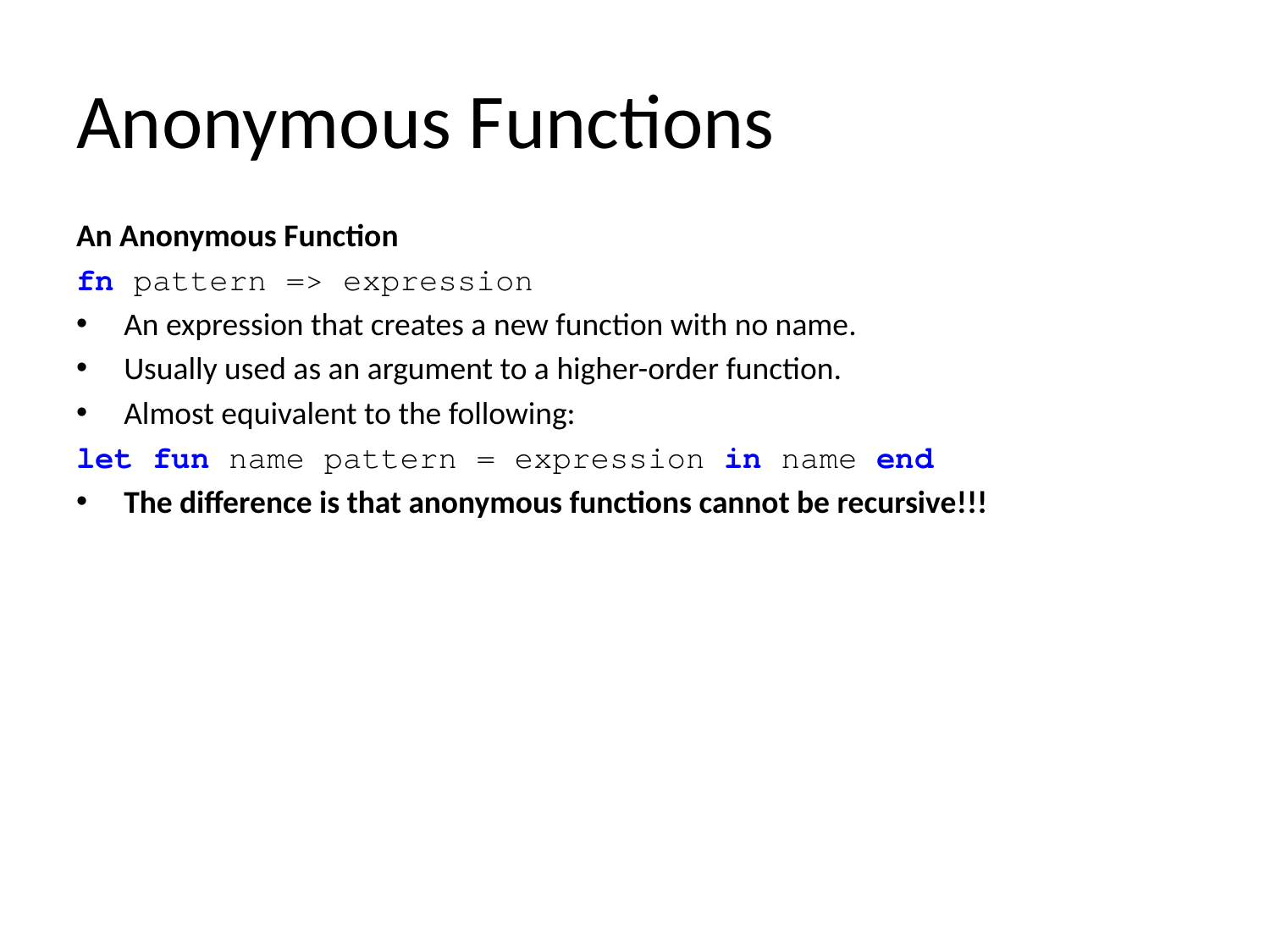

# Anonymous Functions
An Anonymous Function
fn pattern => expression
An expression that creates a new function with no name.
Usually used as an argument to a higher-order function.
Almost equivalent to the following:
let fun name pattern = expression in name end
The difference is that anonymous functions cannot be recursive!!!